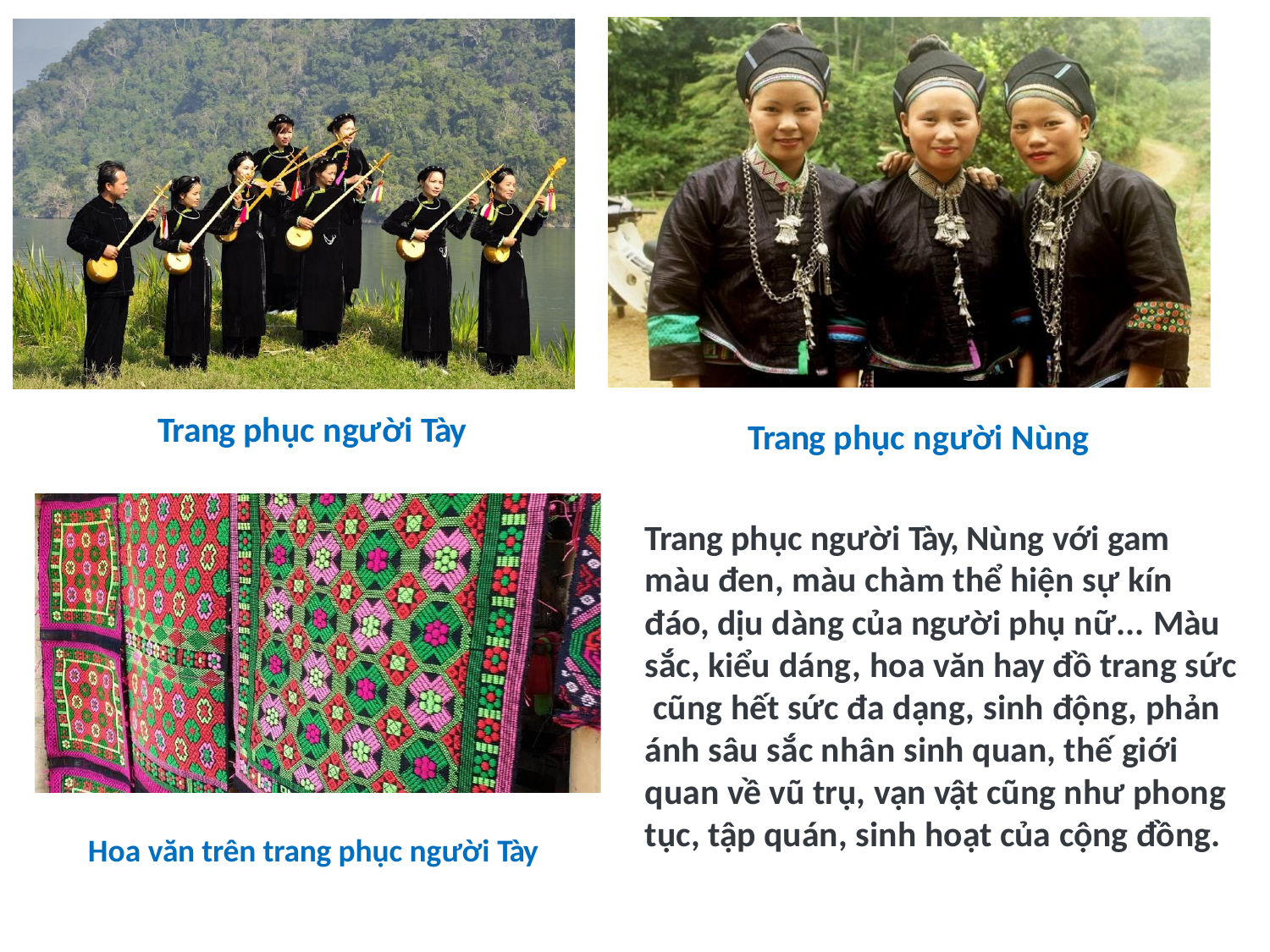

# Trang phục người Tày
Trang phục người Nùng

Trang phục người Tày, Nùng với gam
màu đen, màu chàm thể hiện sự kín
đáo, dịu dàng của người phụ nữ... Màu  sắc, kiểu dáng, hoa văn hay đồ trang sức  cũng hết sức đa dạng, sinh động, phản  ánh sâu sắc nhân sinh quan, thế giới  quan về vũ trụ, vạn vật cũng như phong  tục, tập quán, sinh hoạt của cộng đồng.
Hoa văn trên trang phục người Tày